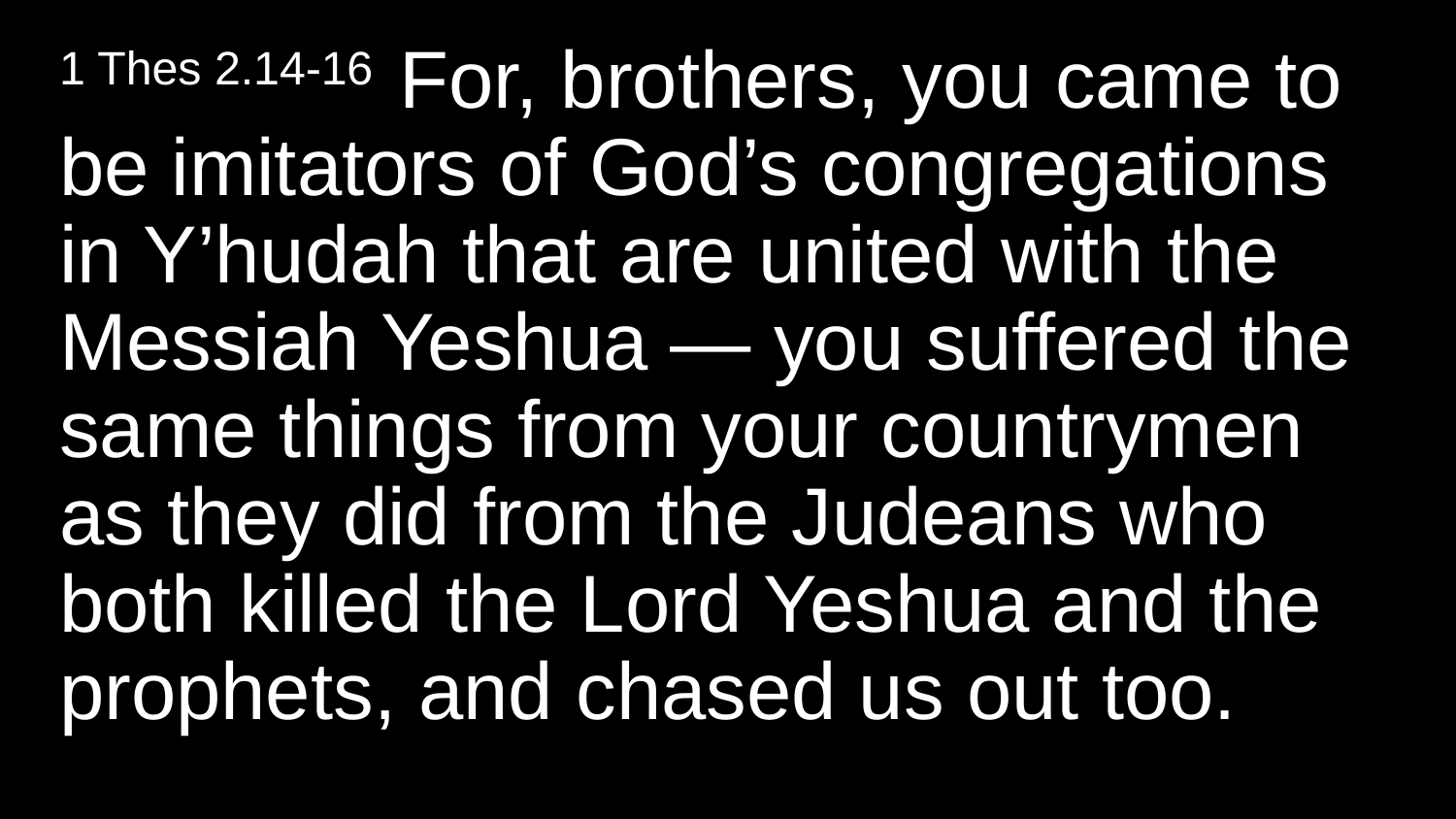

1 Thes 2.14-16  For, brothers, you came to be imitators of God’s congregations in Y’hudah that are united with the Messiah Yeshua — you suffered the same things from your countrymen as they did from the Judeans who both killed the Lord Yeshua and the prophets, and chased us out too.